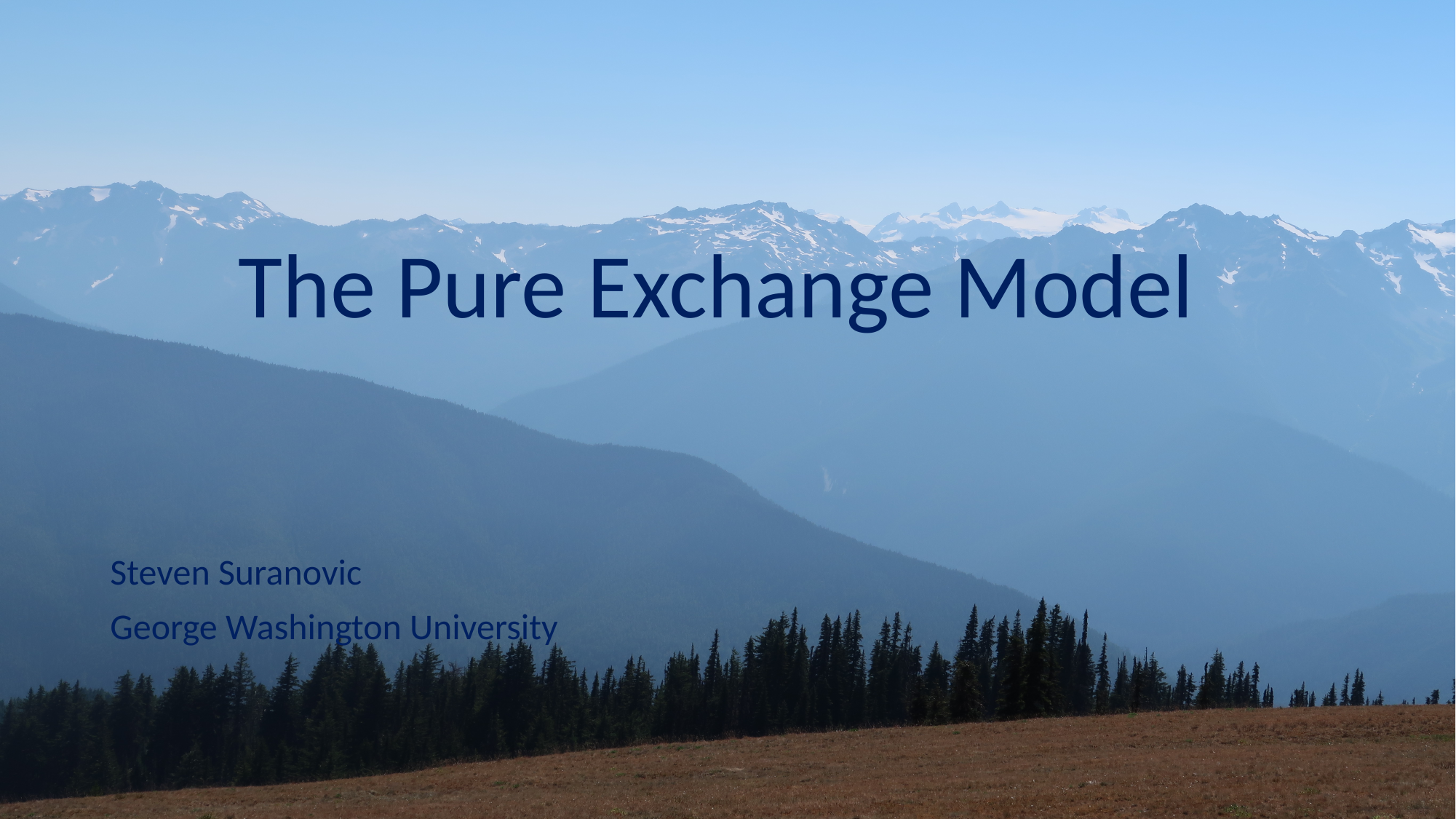

# The Pure Exchange Model
Steven Suranovic
George Washington University